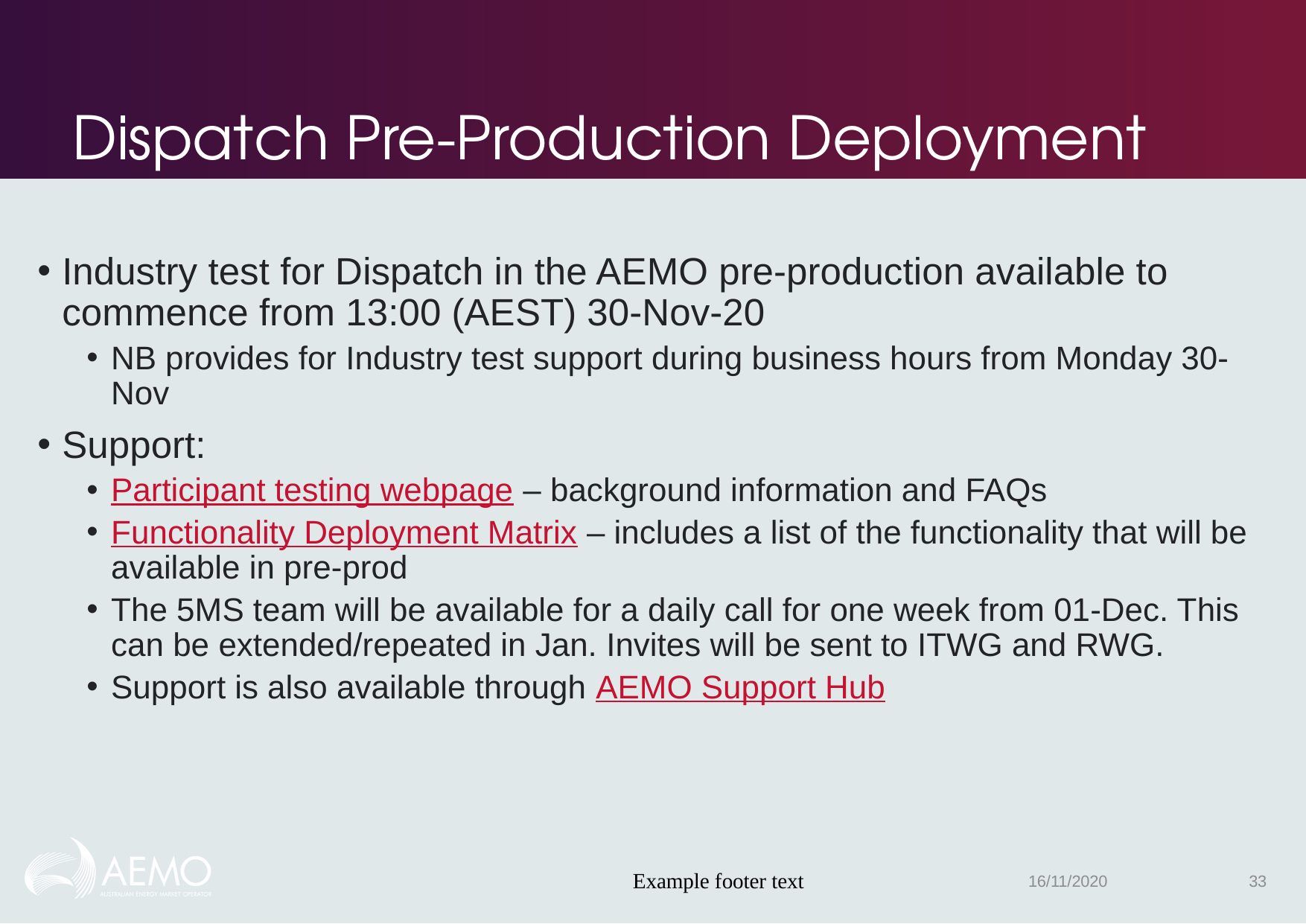

# Dispatch Pre-Production Deployment
Industry test for Dispatch in the AEMO pre-production available to commence from 13:00 (AEST) 30-Nov-20
NB provides for Industry test support during business hours from Monday 30-Nov
Support:
Participant testing webpage – background information and FAQs
Functionality Deployment Matrix – includes a list of the functionality that will be available in pre-prod
The 5MS team will be available for a daily call for one week from 01-Dec. This can be extended/repeated in Jan. Invites will be sent to ITWG and RWG.
Support is also available through AEMO Support Hub
Example footer text
16/11/2020
33